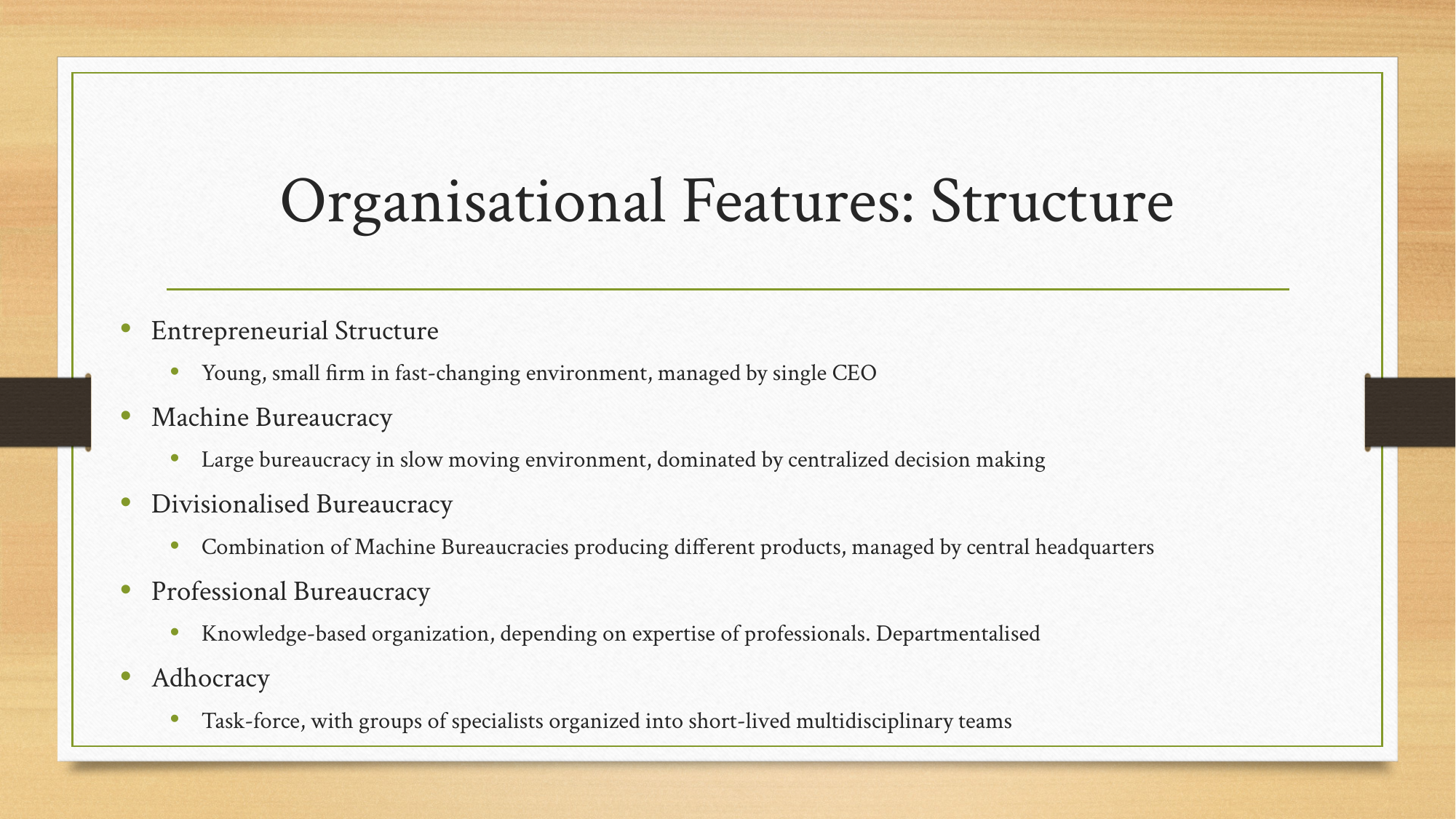

# Organisational Features: Structure
Entrepreneurial Structure
Young, small firm in fast-changing environment, managed by single CEO
Machine Bureaucracy
Large bureaucracy in slow moving environment, dominated by centralized decision making
Divisionalised Bureaucracy
Combination of Machine Bureaucracies producing different products, managed by central headquarters
Professional Bureaucracy
Knowledge-based organization, depending on expertise of professionals. Departmentalised
Adhocracy
Task-force, with groups of specialists organized into short-lived multidisciplinary teams